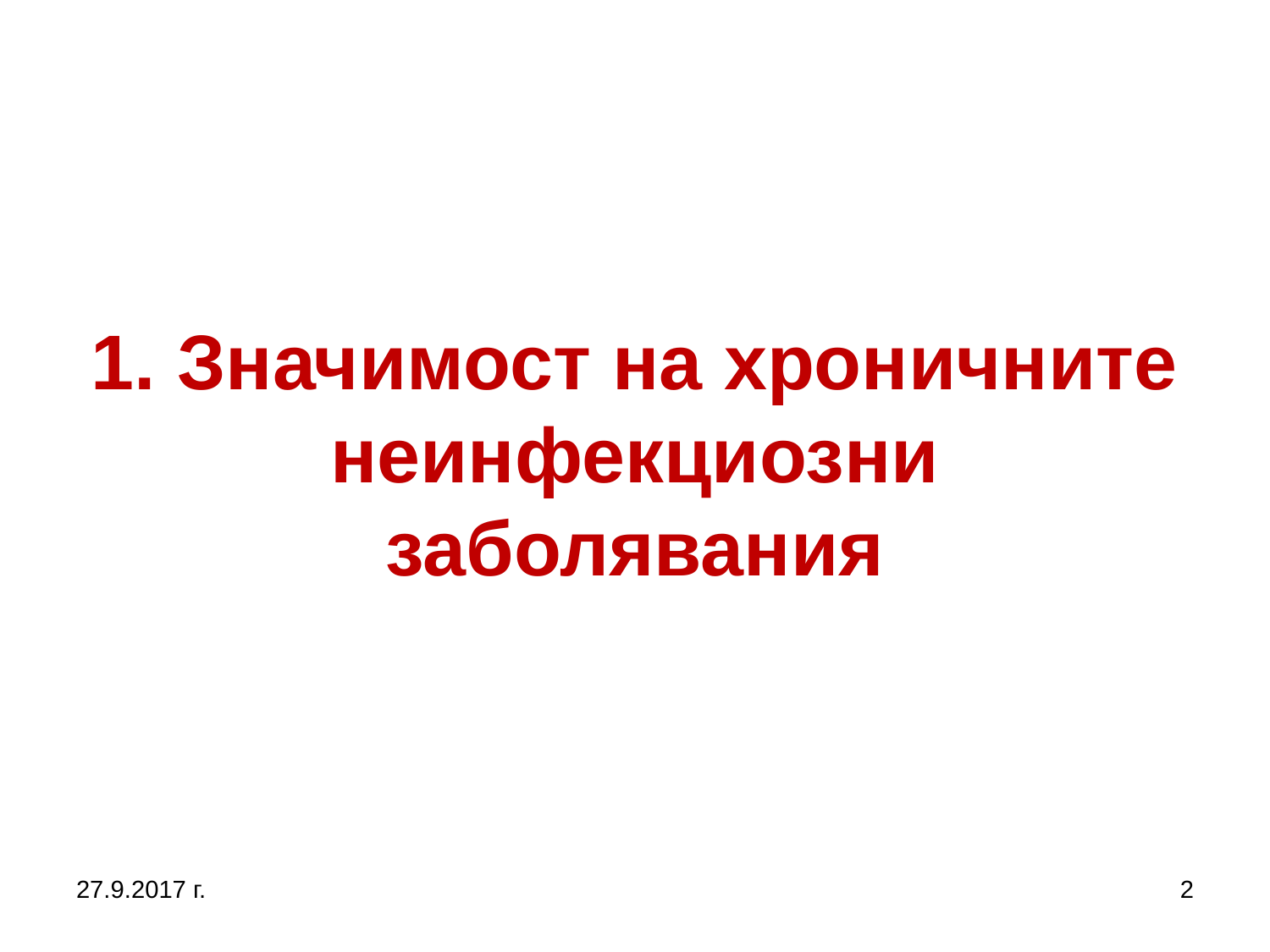

# 1. Значимост на хроничните неинфекциозни заболявания
27.9.2017 г.
2